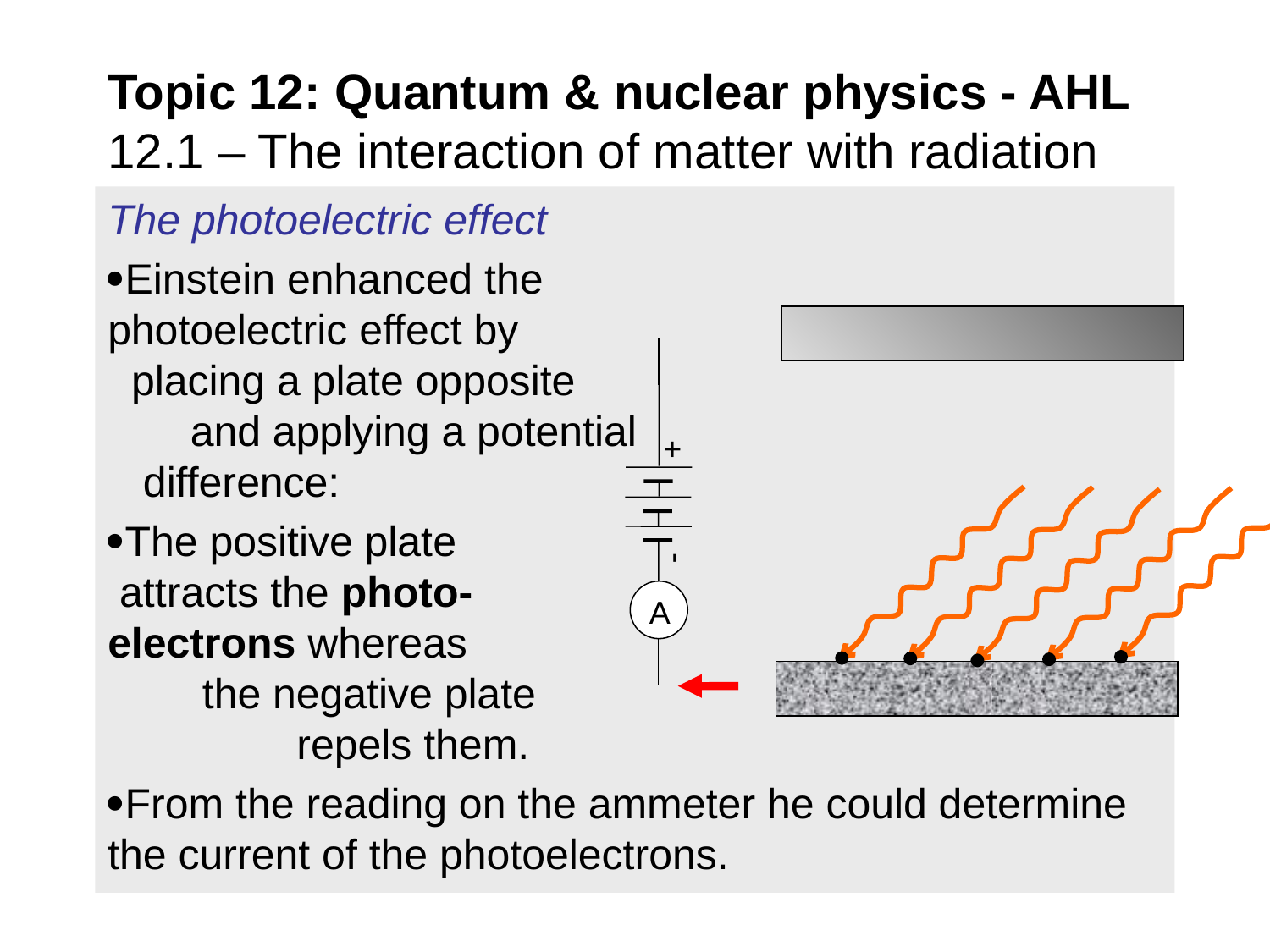

# Topic 12: Quantum & nuclear physics - AHL 12.1 – The interaction of matter with radiation
The photoelectric effect
•Einstein enhanced the                                             photoelectric effect by                                                         placing a plate opposite                                                         and applying a potential                                                difference:
•The positive plate                                                             attracts the photo-                                                      electrons whereas                                                                   the negative plate                                                                     repels them.
•From the reading on the ammeter he could determine the current of the photoelectrons.

-

+

A